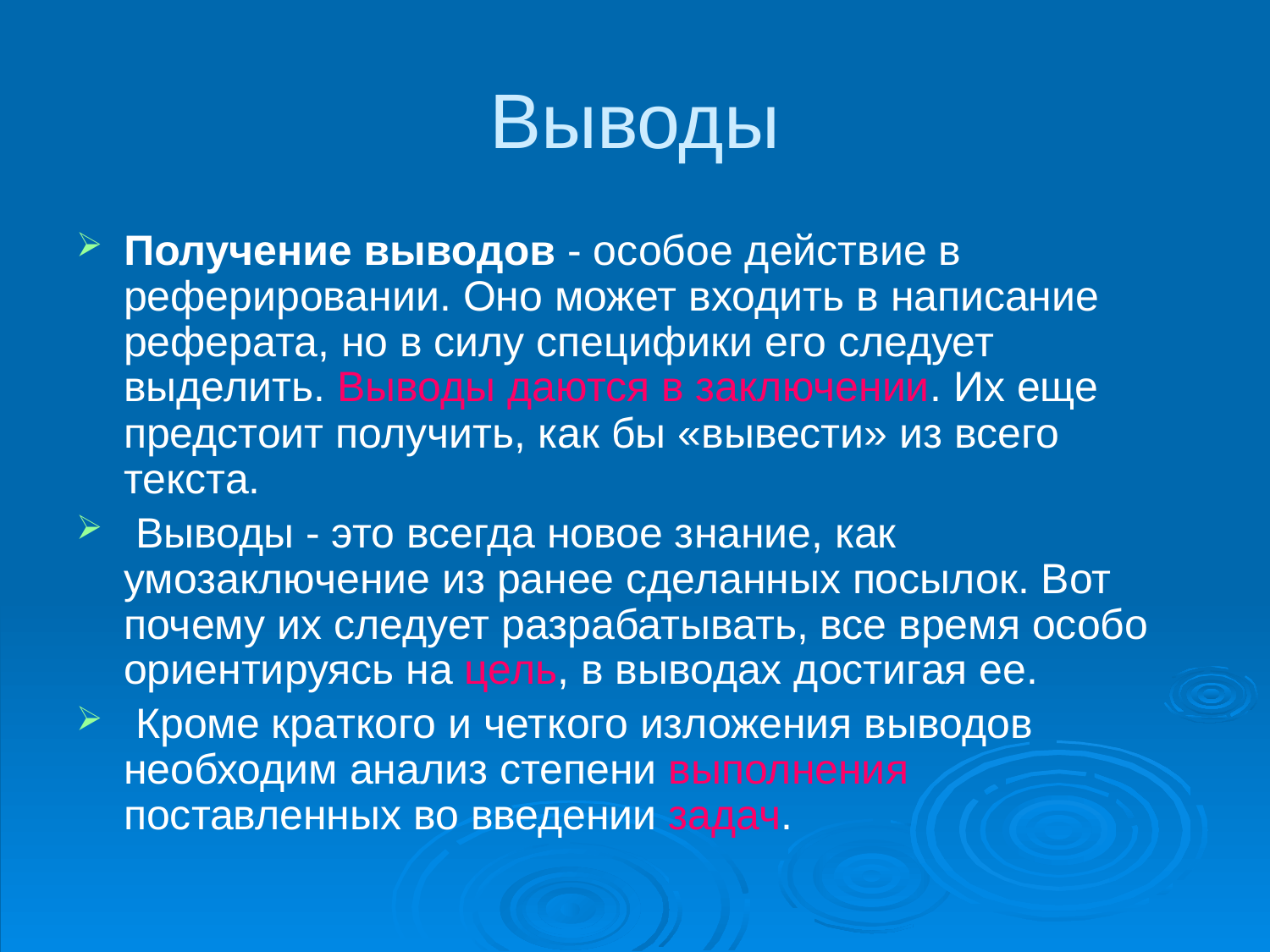

# Выводы
Получение выводов - особое действие в реферировании. Оно может входить в написание реферата, но в силу специфики его следует выделить. Выводы даются в заключении. Их еще предстоит получить, как бы «вывести» из всего текста.
 Выводы - это всегда новое знание, как умозаключение из ранее сделанных посылок. Вот почему их следует разрабатывать, все время особо ориентируясь на цель, в выводах достигая ее.
 Кроме краткого и четкого изложения выводов необходим анализ степени выполнения поставленных во введении задач.